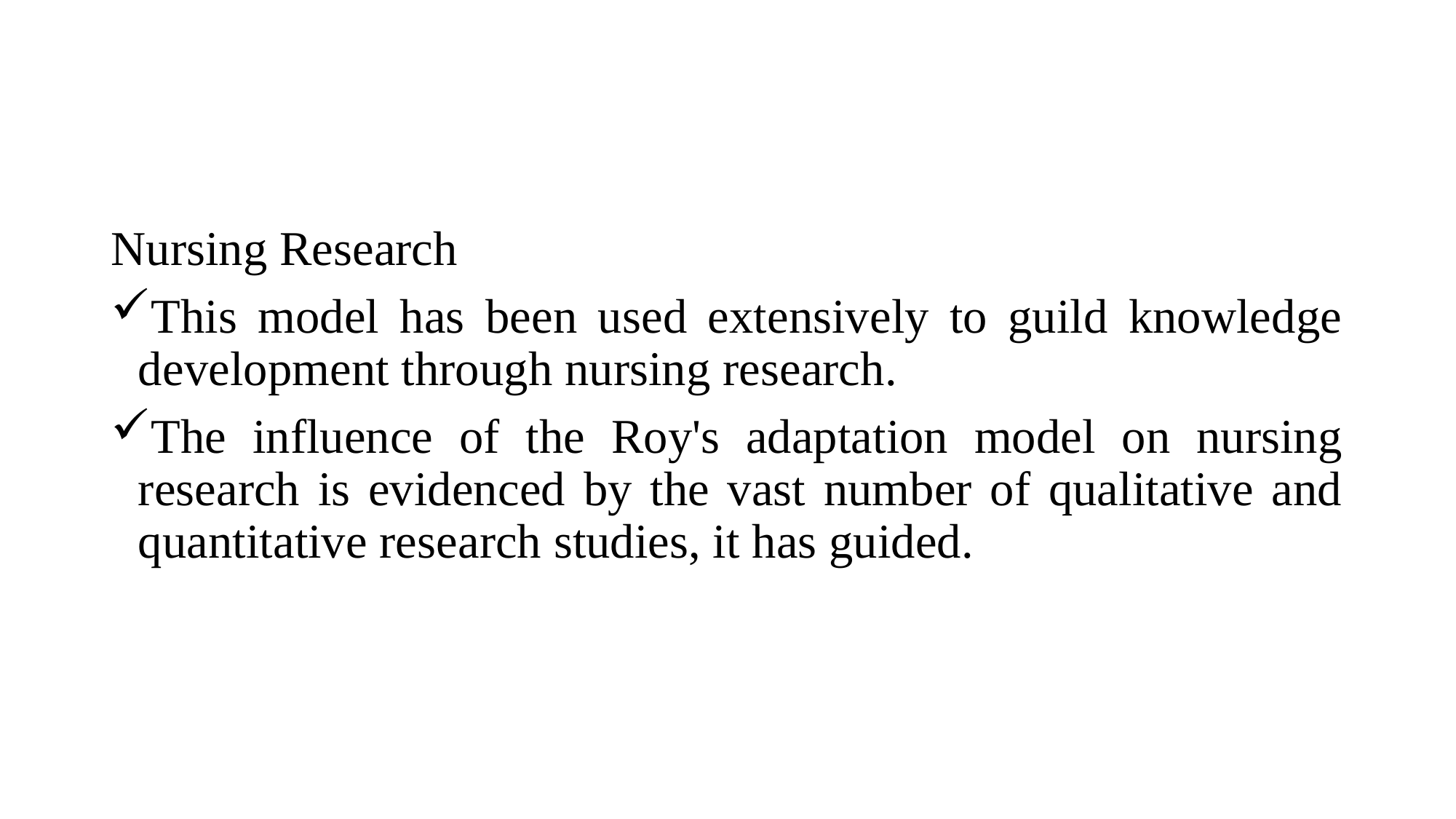

Nursing Research
This model has been used extensively to guild knowledge development through nursing research.
The influence of the Roy's adaptation model on nursing research is evidenced by the vast number of qualitative and quantitative research studies, it has guided.